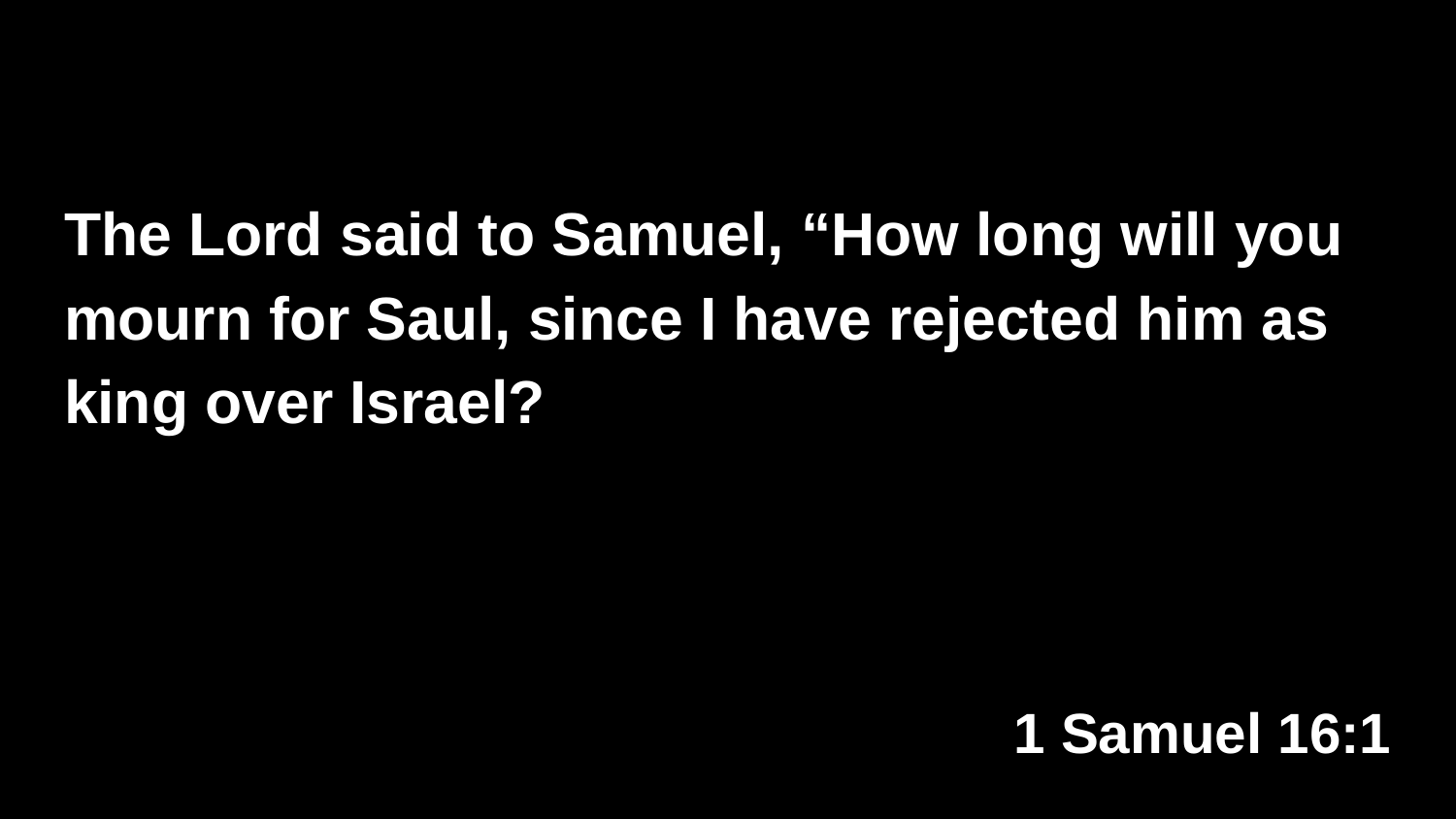

The Lord said to Samuel, “How long will you mourn for Saul, since I have rejected him as king over Israel?

1 Samuel 16:1
#